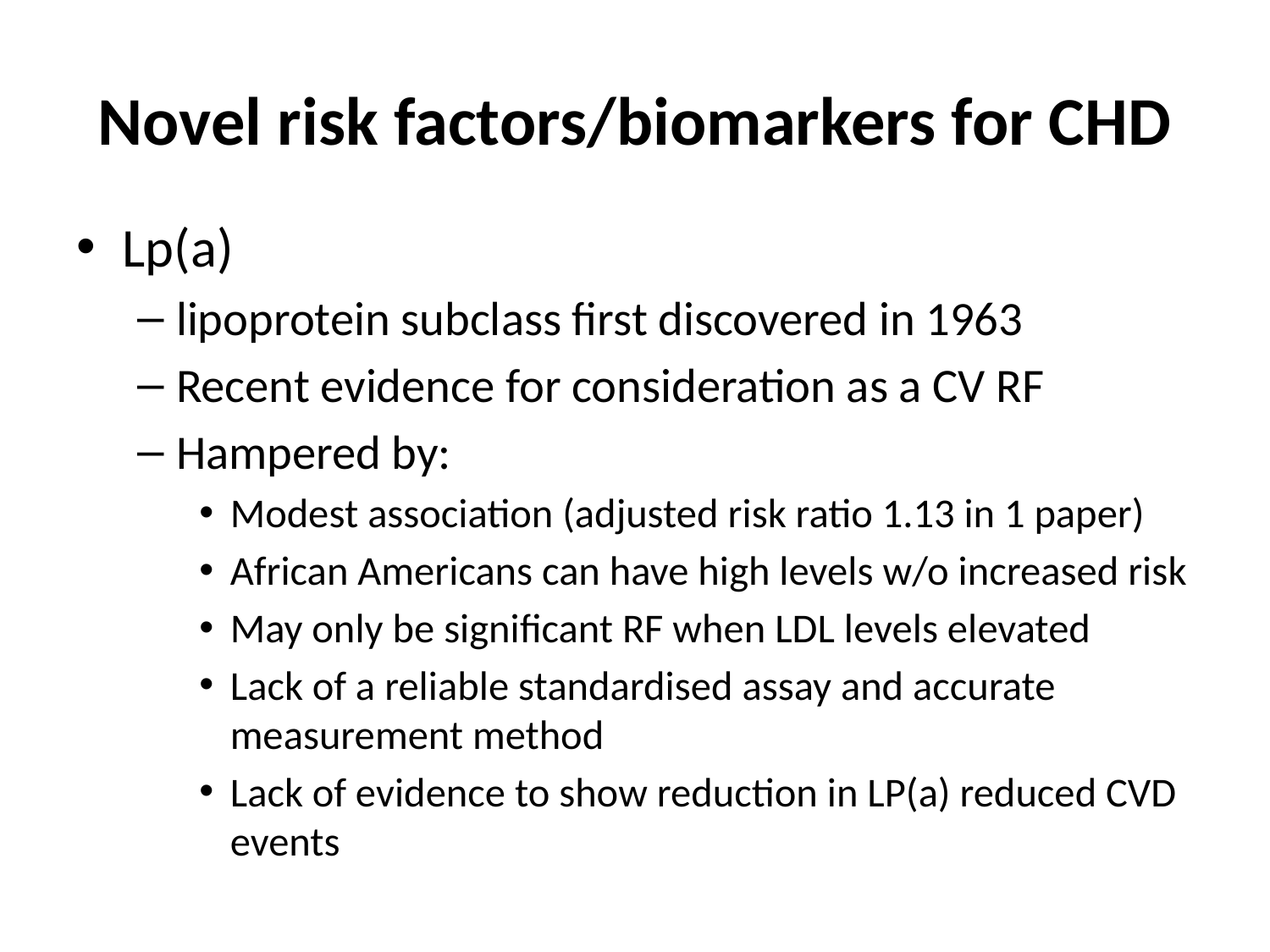

# Novel risk factors/biomarkers for CHD
Lp(a)
lipoprotein subclass first discovered in 1963
Recent evidence for consideration as a CV RF
Hampered by:
Modest association (adjusted risk ratio 1.13 in 1 paper)
African Americans can have high levels w/o increased risk
May only be significant RF when LDL levels elevated
Lack of a reliable standardised assay and accurate measurement method
Lack of evidence to show reduction in LP(a) reduced CVD events